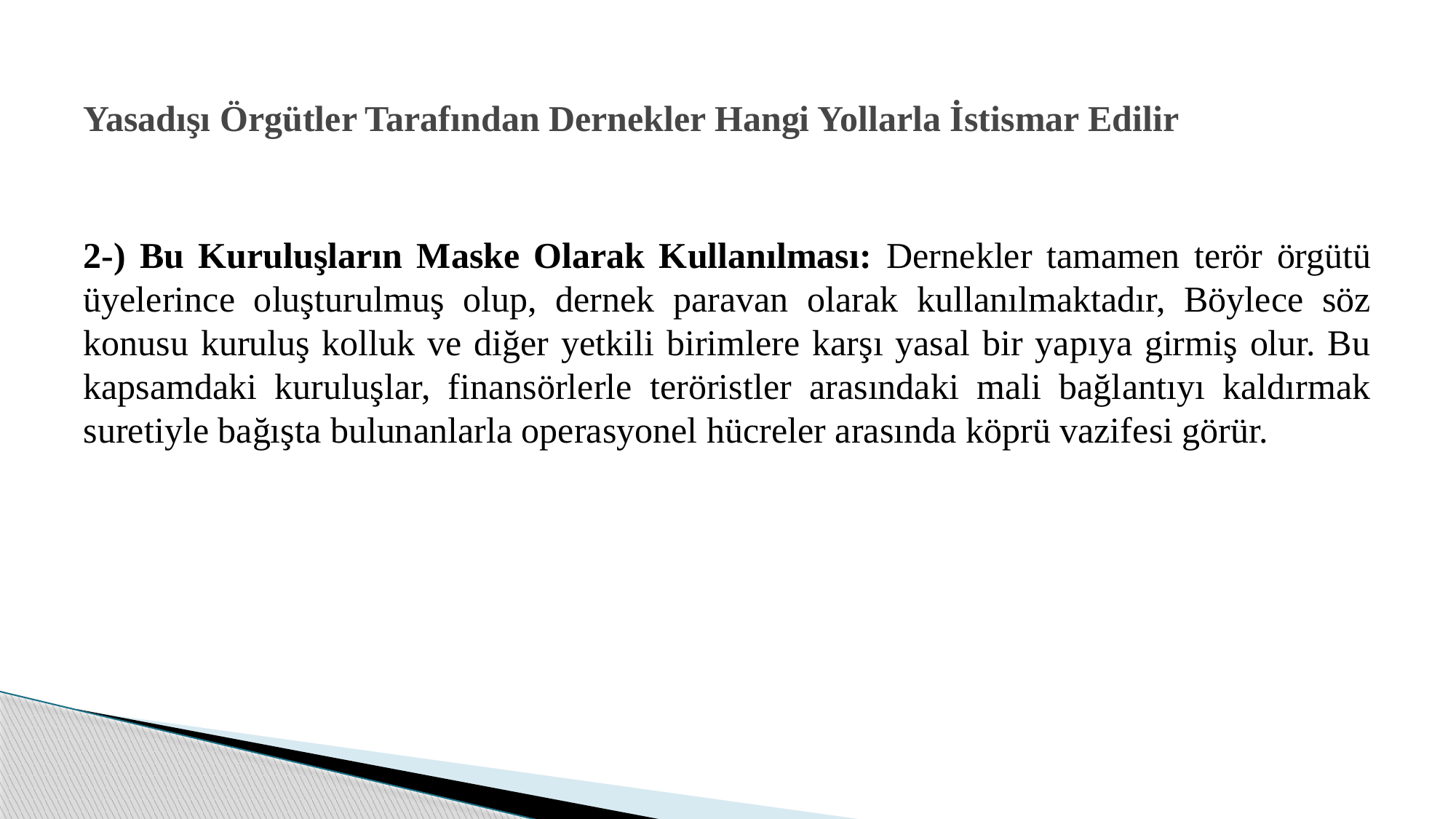

# Yasadışı Örgütler Tarafından Dernekler Hangi Yollarla İstismar Edilir

2-) Bu Kuruluşların Maske Olarak Kullanılması: Dernekler tamamen terör örgütü üyelerince oluşturulmuş olup, dernek paravan olarak kullanılmaktadır, Böylece söz konusu kuruluş kolluk ve diğer yetkili birimlere karşı yasal bir yapıya girmiş olur. Bu kapsamdaki kuruluşlar, finansörlerle teröristler arasındaki mali bağlantıyı kaldırmak suretiyle bağışta bulunanlarla operasyonel hücreler arasında köprü vazifesi görür.